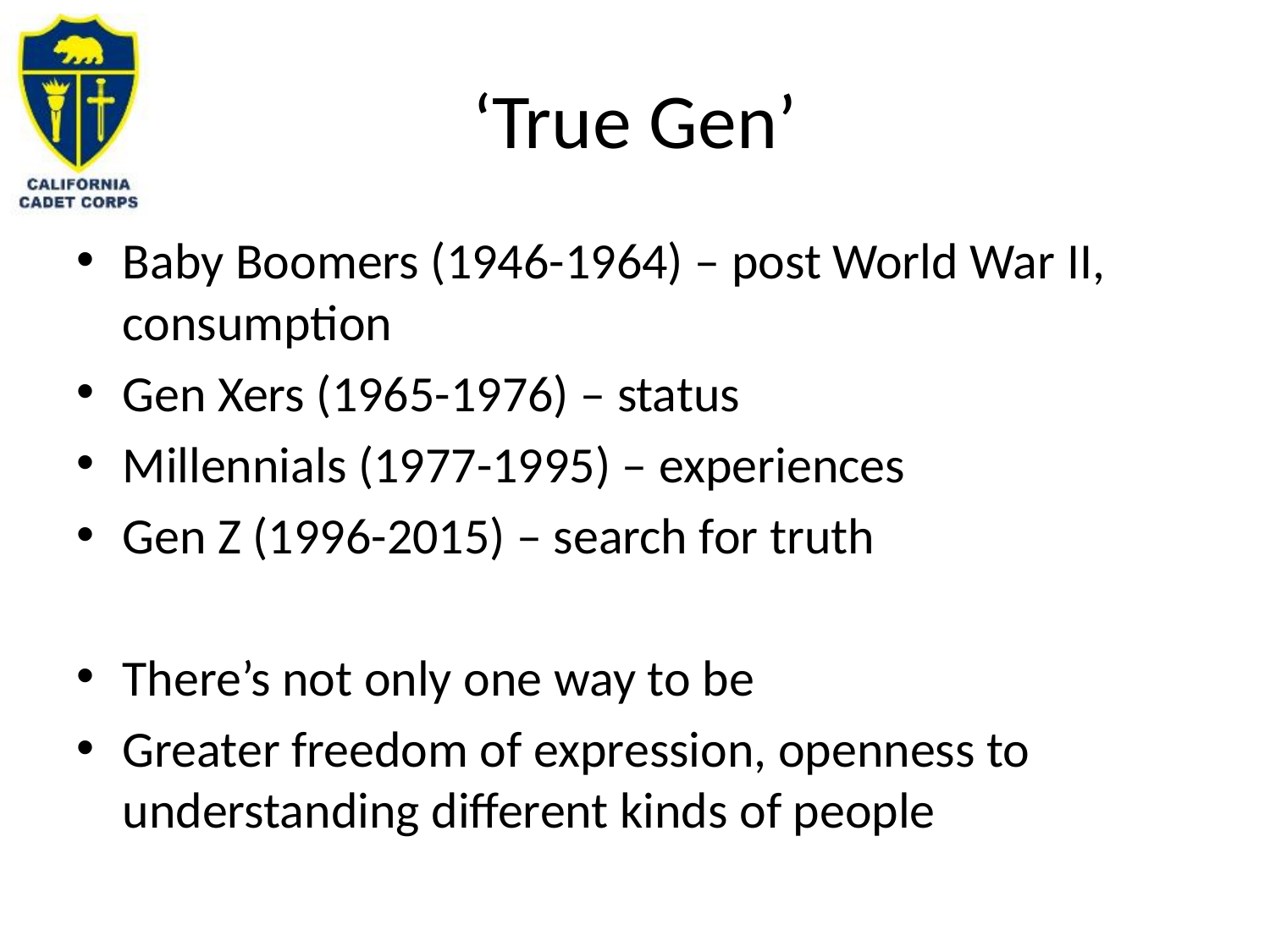

# ‘True Gen’
Baby Boomers (1946-1964) – post World War II, consumption
Gen Xers (1965-1976) – status
Millennials (1977-1995) – experiences
Gen Z (1996-2015) – search for truth

There’s not only one way to be
Greater freedom of expression, openness to understanding different kinds of people